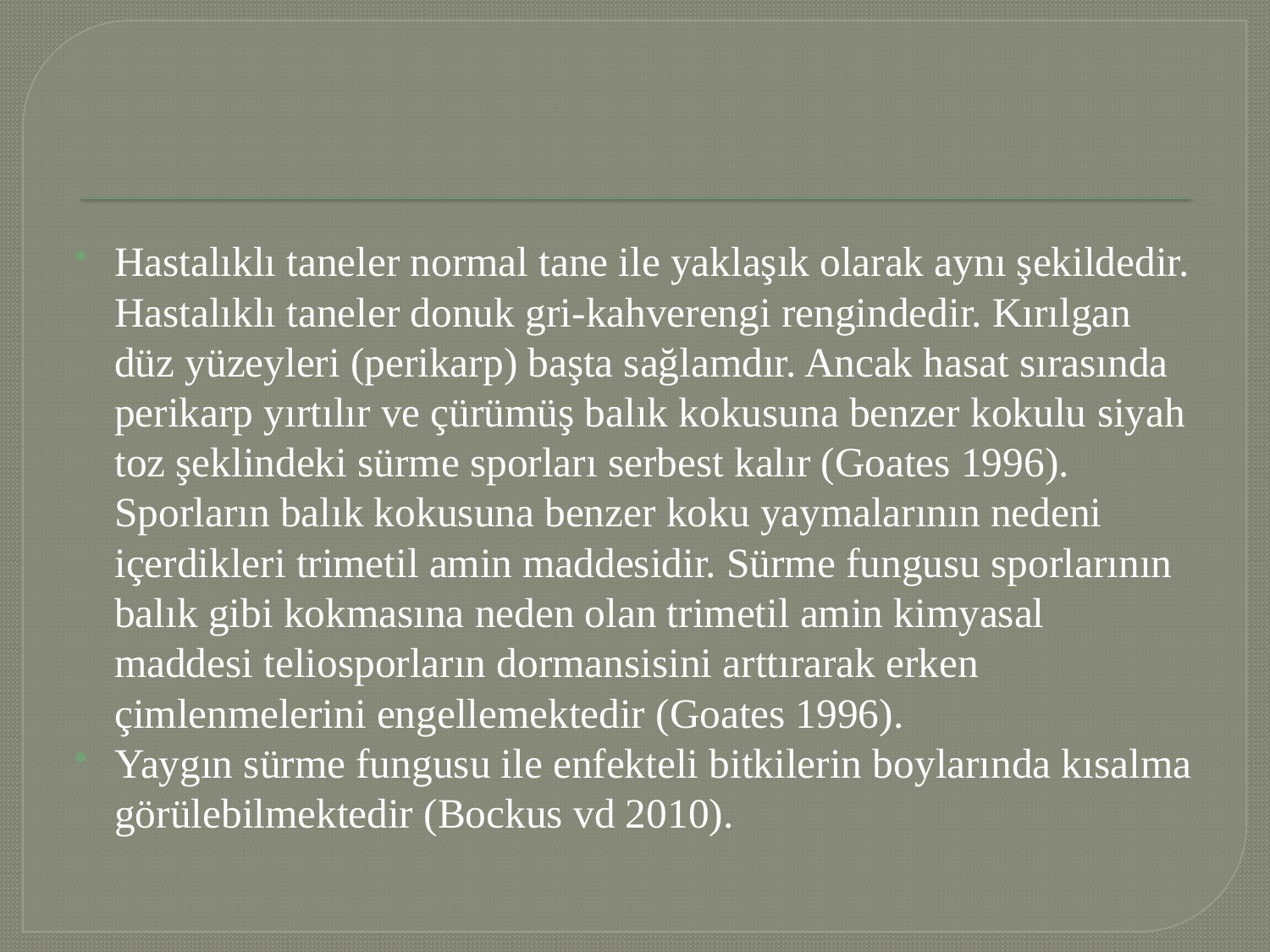

#
Hastalıklı taneler normal tane ile yaklaşık olarak aynı şekildedir. Hastalıklı taneler donuk gri-kahverengi rengindedir. Kırılgan düz yüzeyleri (perikarp) başta sağlamdır. Ancak hasat sırasında perikarp yırtılır ve çürümüş balık kokusuna benzer kokulu siyah toz şeklindeki sürme sporları serbest kalır (Goates 1996). Sporların balık kokusuna benzer koku yaymalarının nedeni içerdikleri trimetil amin maddesidir. Sürme fungusu sporlarının balık gibi kokmasına neden olan trimetil amin kimyasal maddesi teliosporların dormansisini arttırarak erken çimlenmelerini engellemektedir (Goates 1996).
Yaygın sürme fungusu ile enfekteli bitkilerin boylarında kısalma görülebilmektedir (Bockus vd 2010).